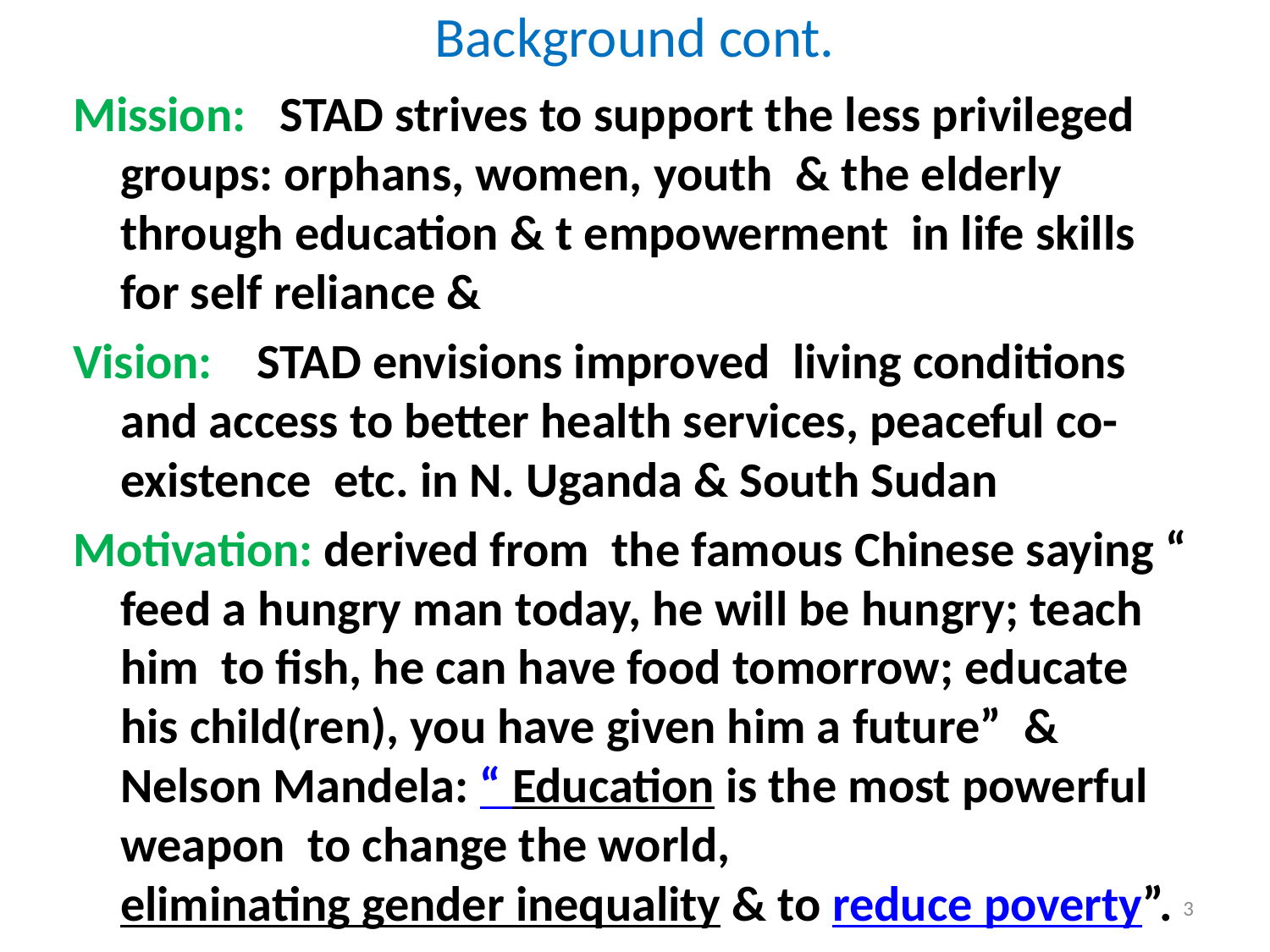

# Background cont.
Mission:   STAD strives to support the less privileged groups: orphans, women, youth  & the elderly through education & t empowerment  in life skills  for self reliance &
Vision:    STAD envisions improved  living conditions and access to better health services, peaceful co-existence  etc. in N. Uganda & South Sudan
Motivation: derived from  the famous Chinese saying “ feed a hungry man today, he will be hungry; teach him  to fish, he can have food tomorrow; educate his child(ren), you have given him a future”  & Nelson Mandela: “ Education is the most powerful weapon  to change the world, eliminating gender inequality & to reduce poverty”.

ANBI (Algemeen Nut Beogende Instelling). Fiscaal nummer RSIN kenmerk is: 8109.65.501 ( 2018)
Website: www.s-t-a-d.org
3